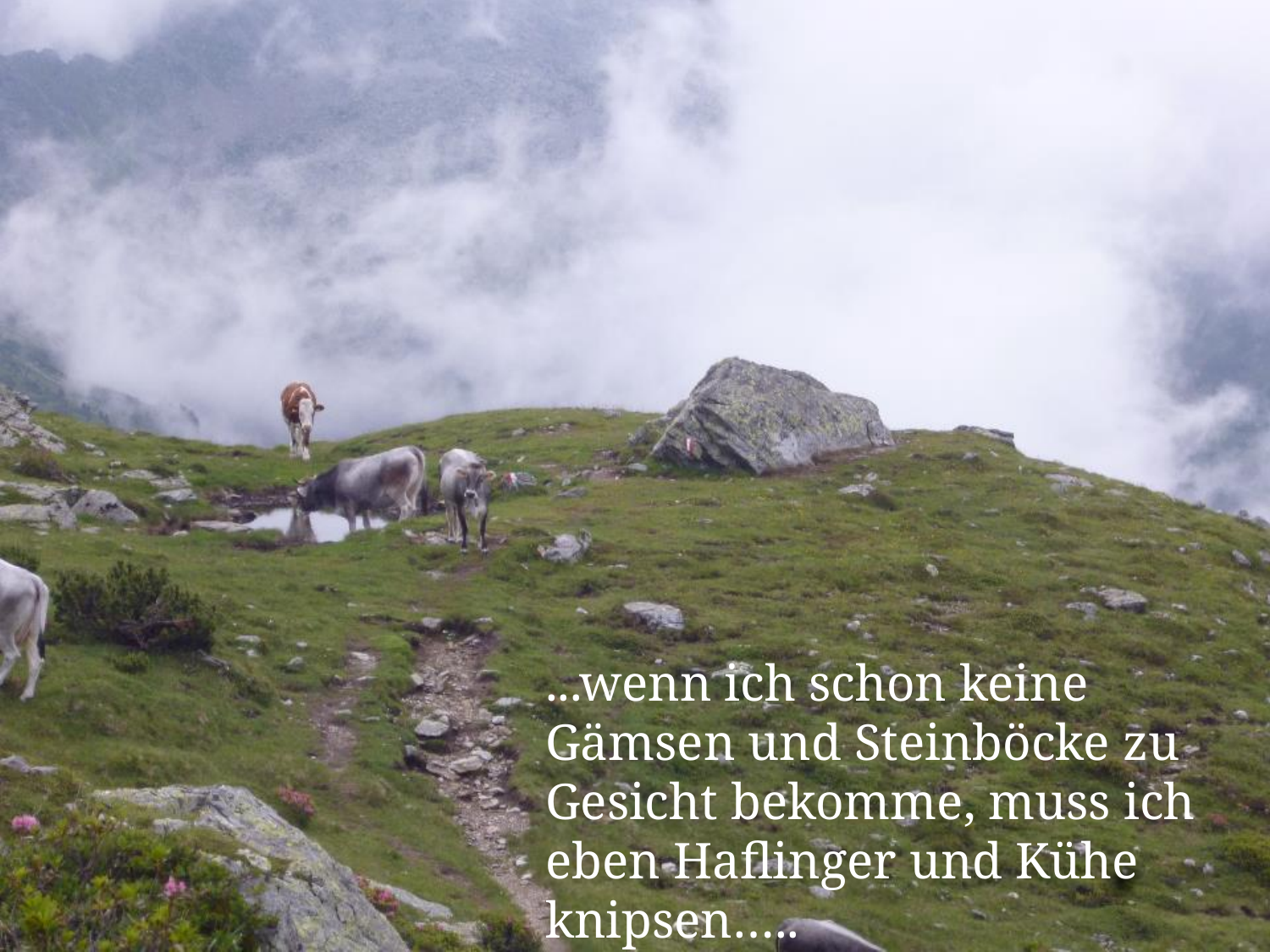

...wenn ich schon keine Gämsen und Steinböcke zu Gesicht bekomme, muss ich eben Haflinger und Kühe knipsen…..